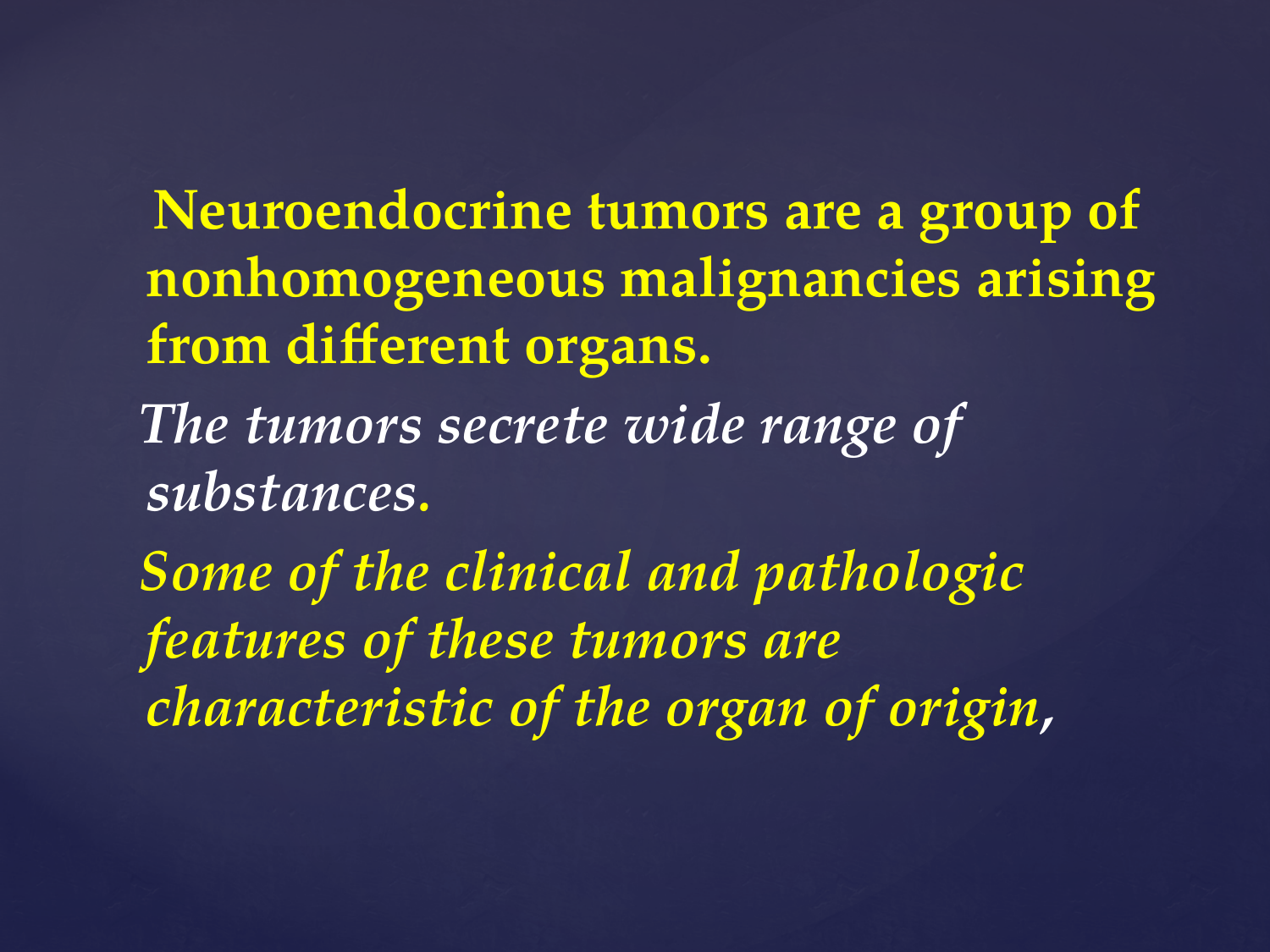

Neuroendocrine tumors are a group of nonhomogeneous malignancies arising from different organs.
  The tumors secrete wide range of substances.
  Some of the clinical and pathologic features of these tumors are characteristic of the organ of origin,